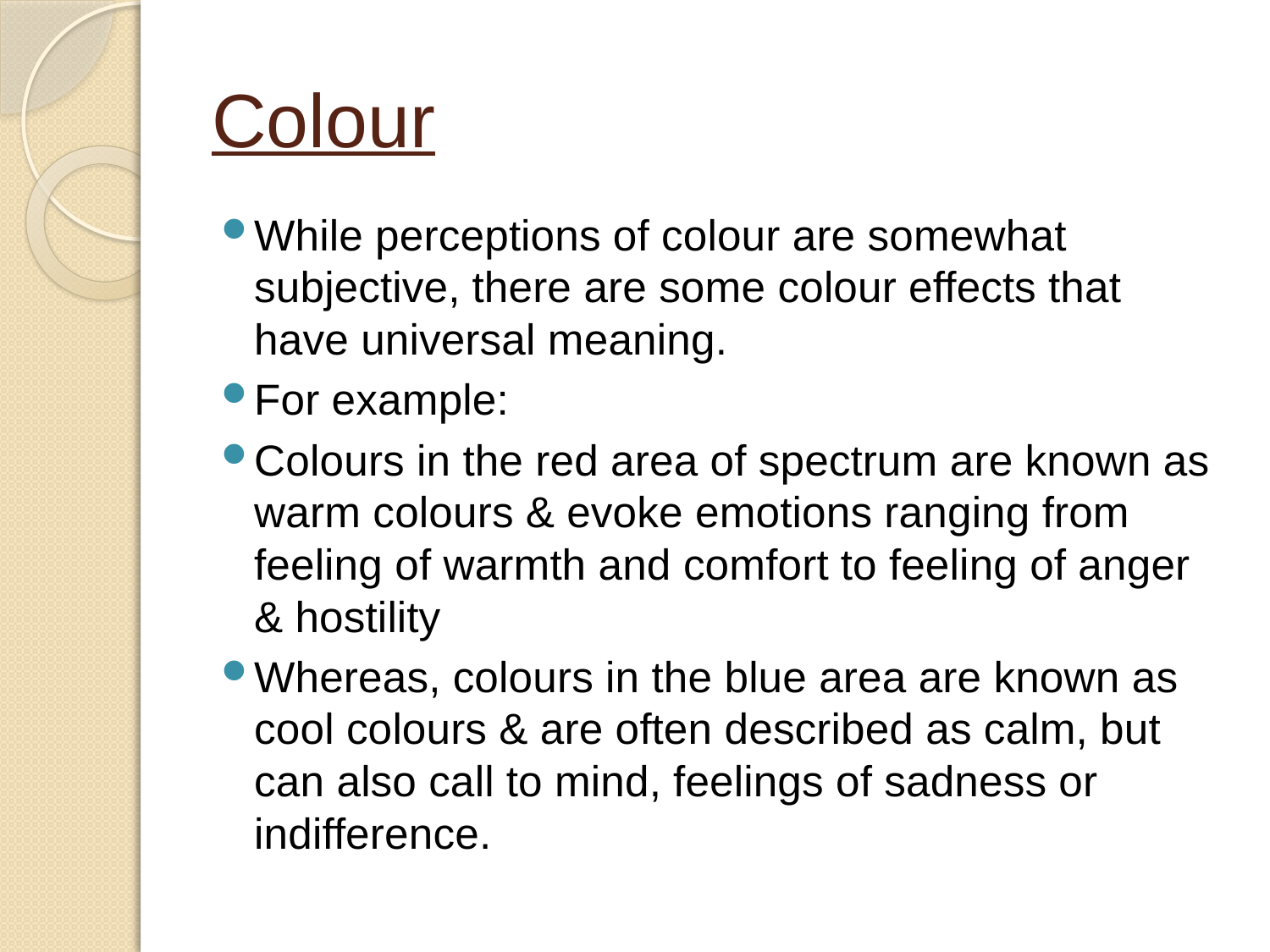

# Colour
While perceptions of colour are somewhat subjective, there are some colour effects that have universal meaning.
For example:
Colours in the red area of spectrum are known as warm colours & evoke emotions ranging from feeling of warmth and comfort to feeling of anger & hostility
Whereas, colours in the blue area are known as cool colours & are often described as calm, but can also call to mind, feelings of sadness or indifference.